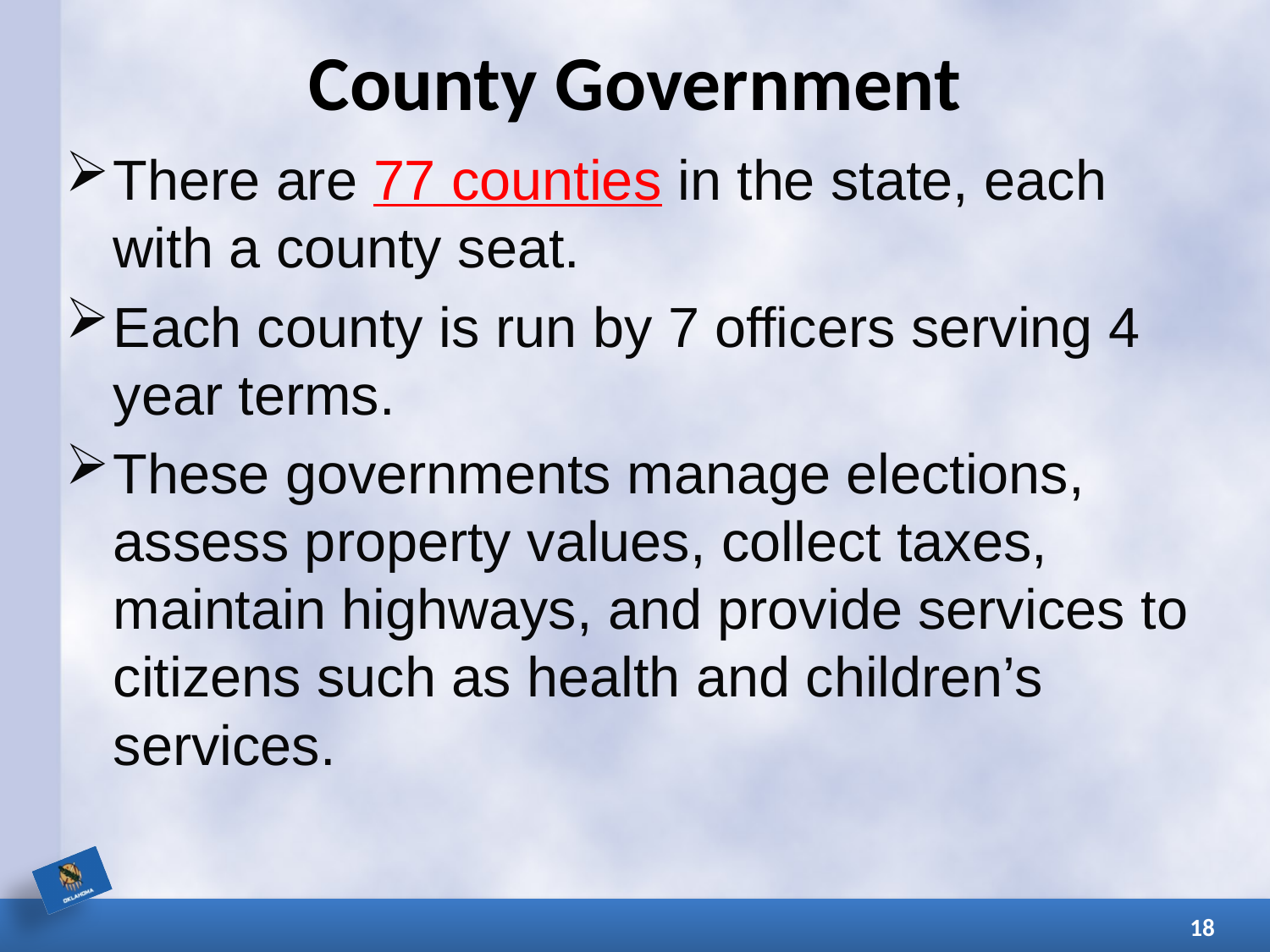

# County Government
There are 77 counties in the state, each with a county seat.
Each county is run by 7 officers serving 4 year terms.
These governments manage elections, assess property values, collect taxes, maintain highways, and provide services to citizens such as health and children’s services.
18